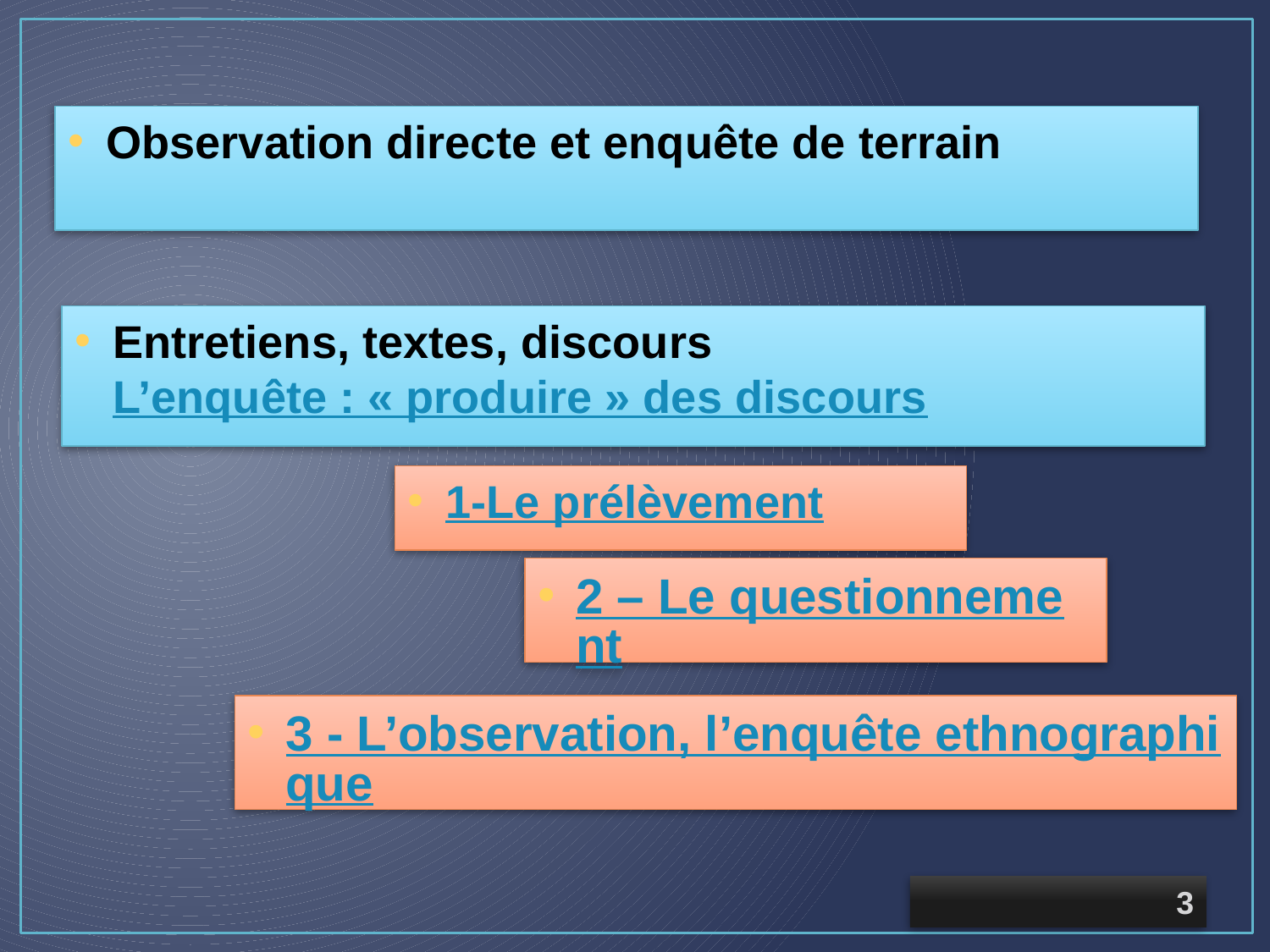

Observation directe et enquête de terrain

Entretiens, textes, discours
L’enquête : « produire » des discours
1-Le prélèvement

2 – Le questionnement

3 - L’observation, l’enquête ethnographique

3